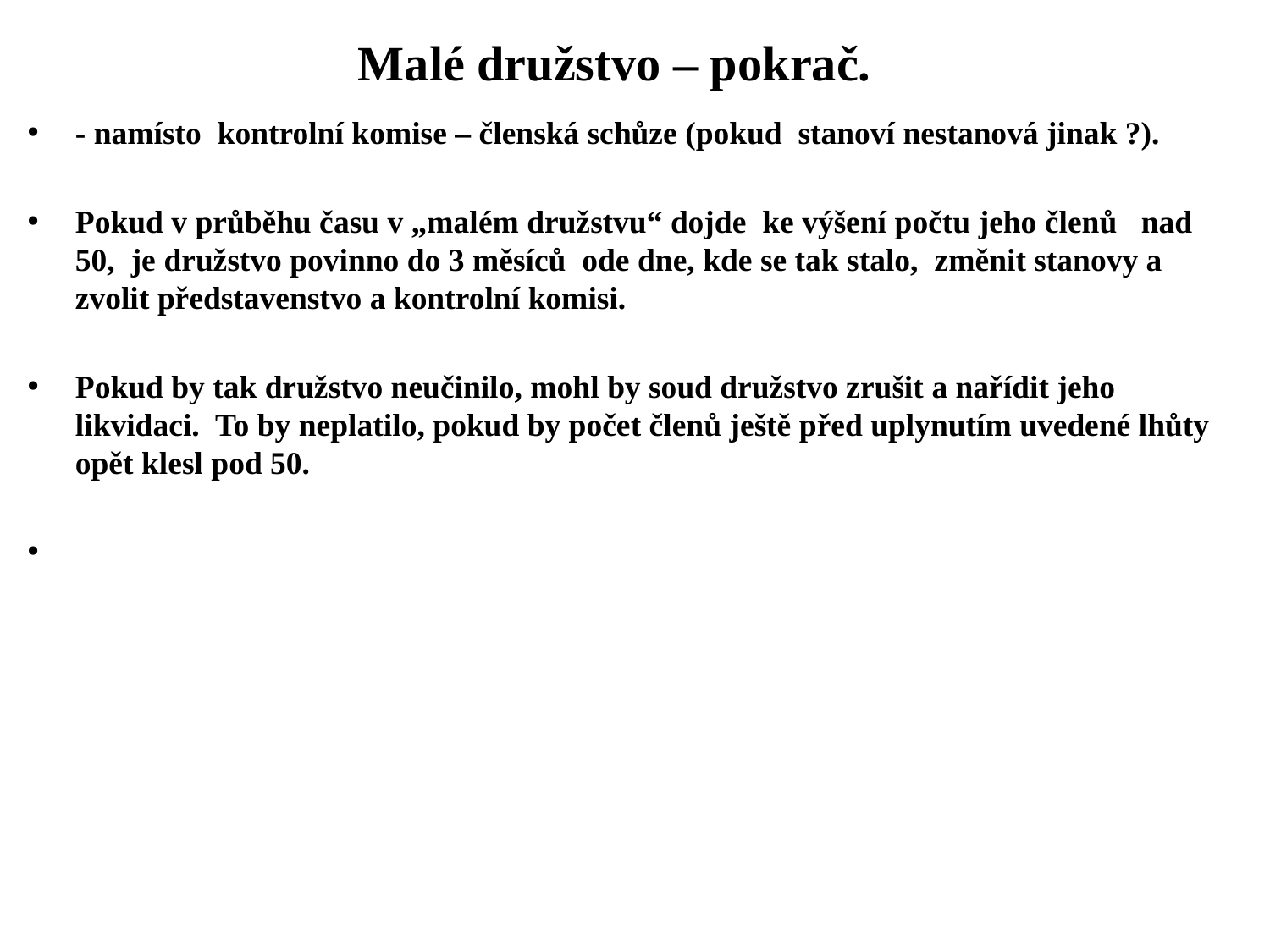

# Malé družstvo – pokrač.
- namísto  kontrolní komise – členská schůze (pokud  stanoví nestanová jinak ?).

Pokud v průběhu času v „malém družstvu“ dojde  ke výšení počtu jeho členů   nad 50,  je družstvo povinno do 3 měsíců  ode dne, kde se tak stalo,  změnit stanovy a  zvolit představenstvo a kontrolní komisi.

Pokud by tak družstvo neučinilo, mohl by soud družstvo zrušit a nařídit jeho likvidaci.  To by neplatilo, pokud by počet členů ještě před uplynutím uvedené lhůty  opět klesl pod 50.